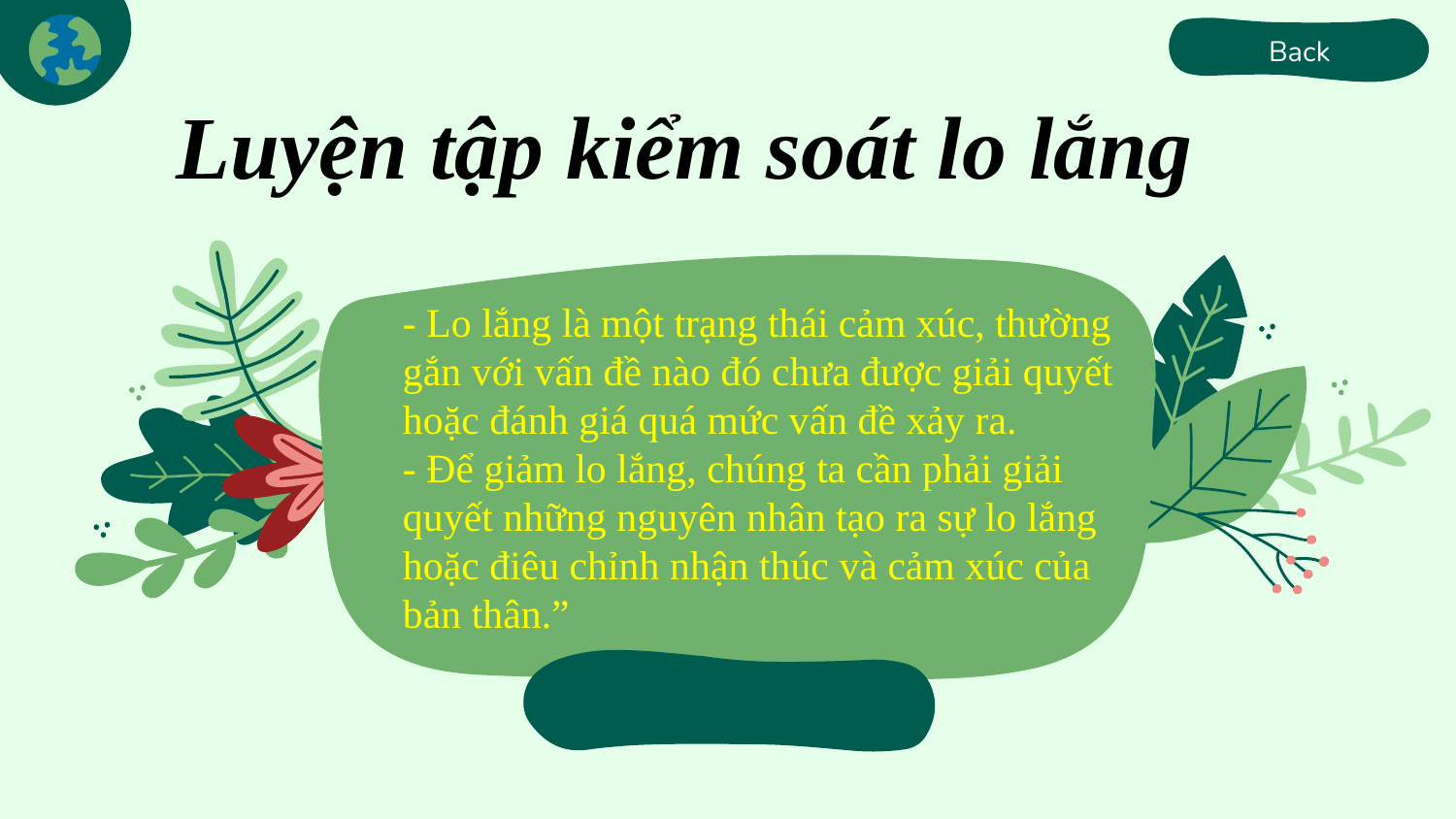

Back
Luyện tập kiểm soát lo lắng
	- Lo lắng là một trạng thái cảm xúc, thường gắn với vấn đề nào đó chưa được giải quyết hoặc đánh giá quá mức vấn đề xảy ra.
	- Để giảm lo lắng, chúng ta cần phải giải quyết những nguyên nhân tạo ra sự lo lắng hoặc điêu chỉnh nhận thúc và cảm xúc của bản thân.”